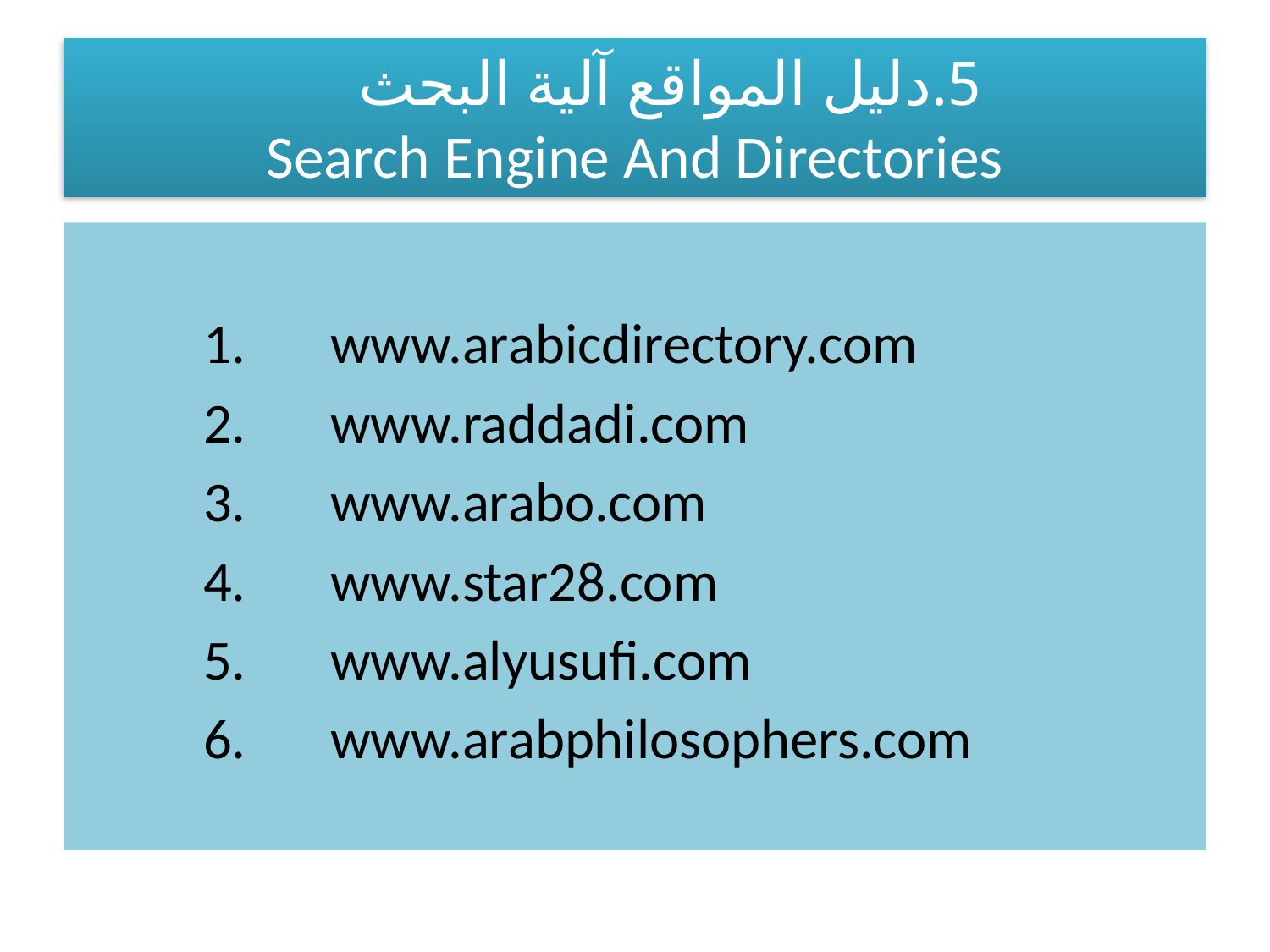

# 5.	دليل المواقع آلية البحث Search Engine And Directories

	1.	www.arabicdirectory.com
	2.	www.raddadi.com
	3.	www.arabo.com
	4.	www.star28.com
	5.	www.alyusufi.com
	6.	www.arabphilosophers.com